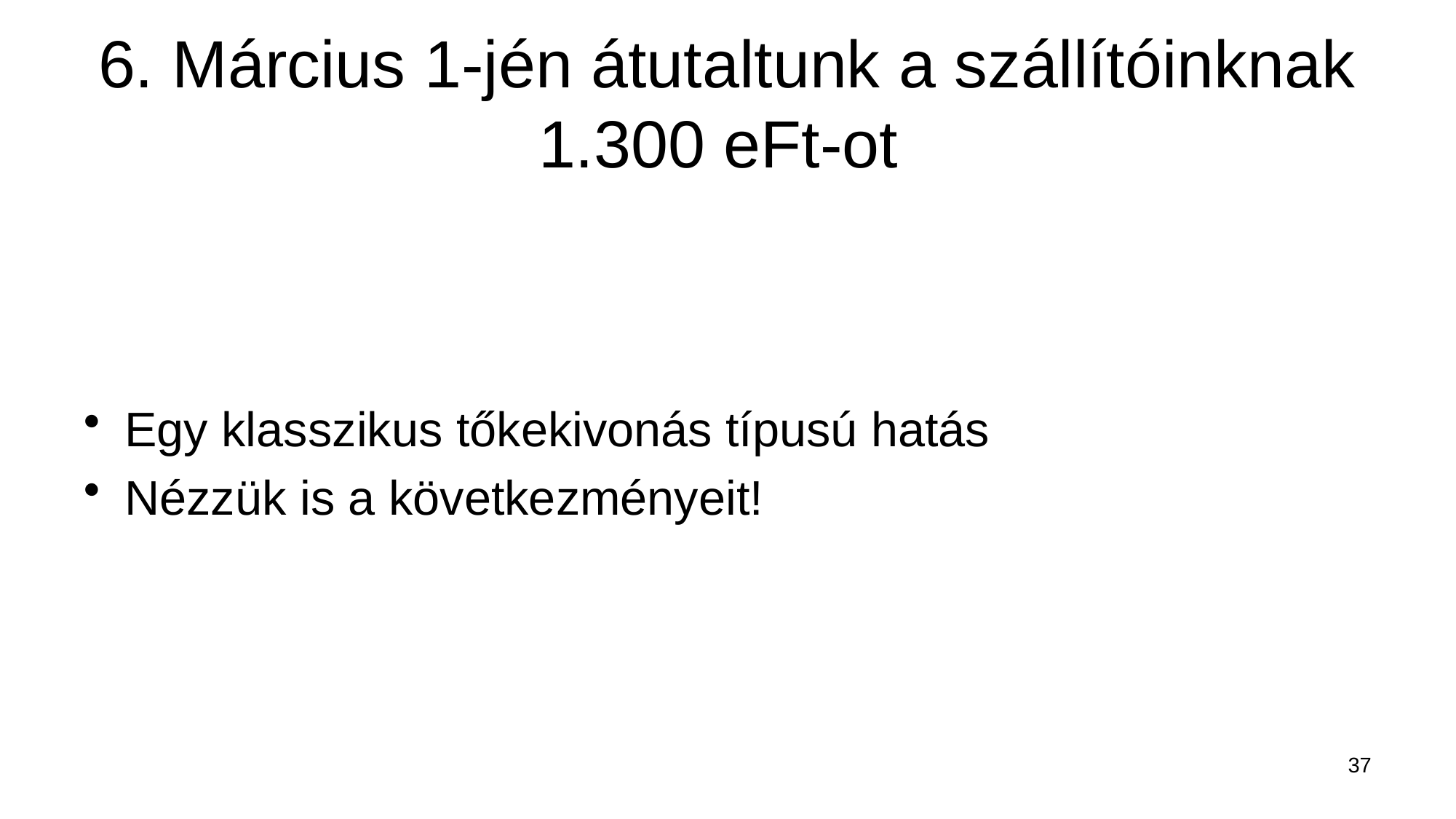

# 6. Március 1-jén átutaltunk a szállítóinknak 1.300 eFt-ot
Egy klasszikus tőkekivonás típusú hatás
Nézzük is a következményeit!
37